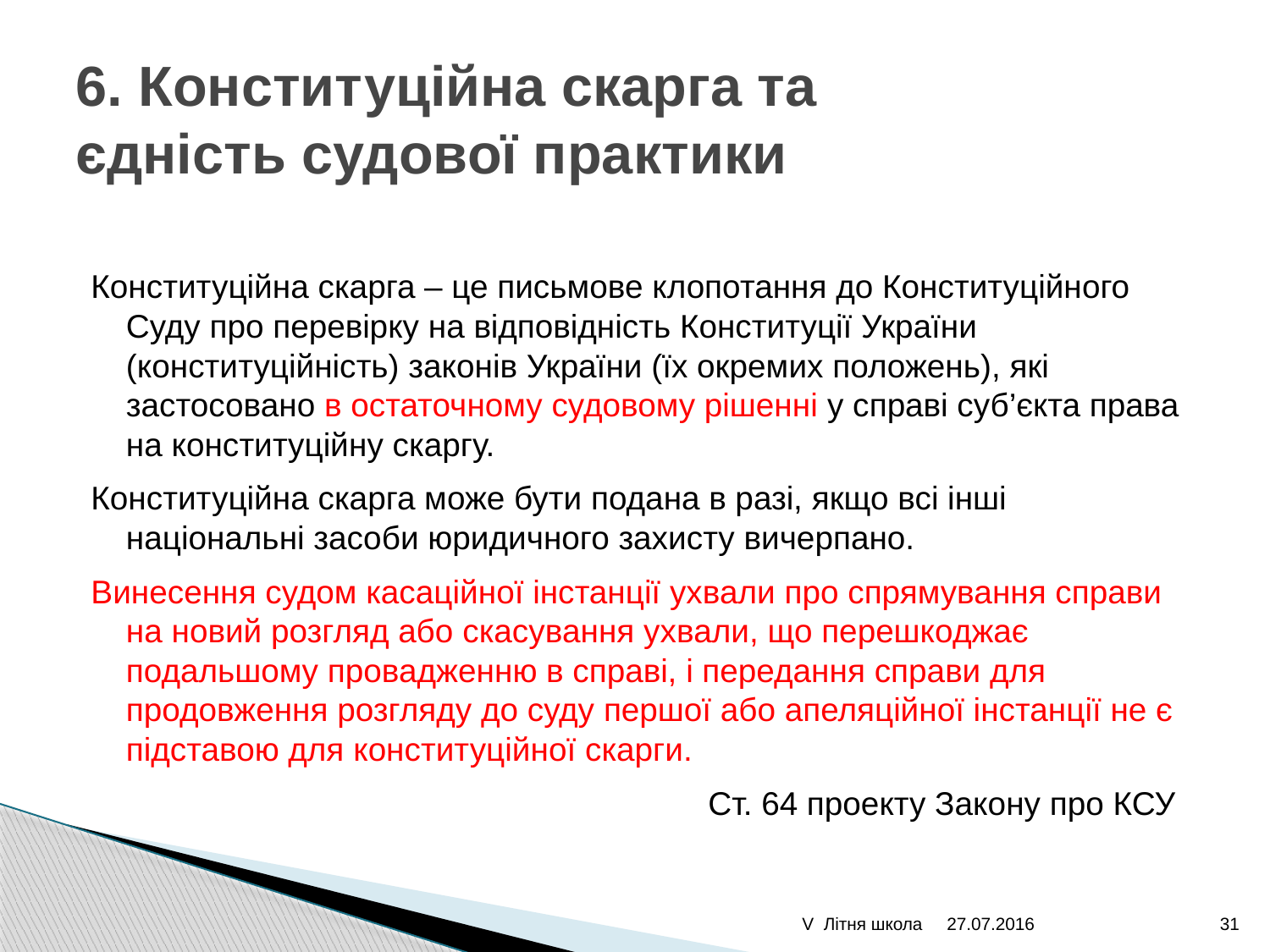

# 6. Конституційна скарга та єдність судової практики

Конституційна скарга – це письмове клопотання до Конституційного Суду про перевірку на відповідність Конституції України (конституційність) законів України (їх окремих положень), які застосовано в остаточному судовому рішенні у справі суб’єкта права на конституційну скаргу.
Конституційна скарга може бути подана в разі, якщо всі інші національні засоби юридичного захисту вичерпано.
Винесення судом касаційної інстанції ухвали про спрямування справи на новий розгляд або скасування ухвали, що перешкоджає подальшому провадженню в справі, і передання справи для продовження розгляду до суду першої або апеляційної інстанції не є підставою для конституційної скарги.
Ст. 64 проекту Закону про КСУ

V  Літня школа
27.07.2016
31